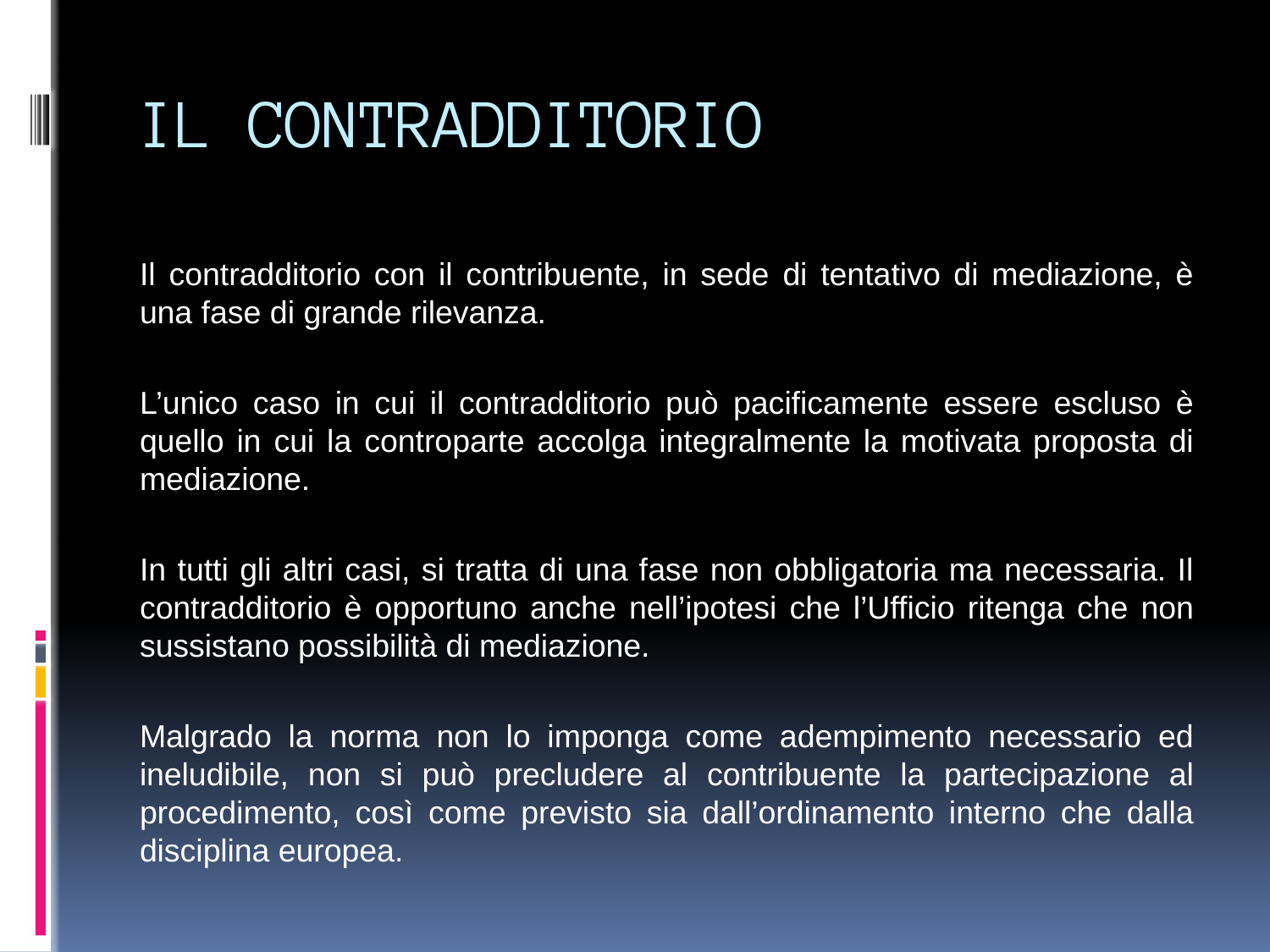

# IL CONTRADDITORIO
Il contradditorio con il contribuente, in sede di tentativo di mediazione, è una fase di grande rilevanza.

L’unico caso in cui il contradditorio può pacificamente essere escluso è quello in cui la controparte accolga integralmente la motivata proposta di mediazione.

In tutti gli altri casi, si tratta di una fase non obbligatoria ma necessaria. Il contradditorio è opportuno anche nell’ipotesi che l’Ufficio ritenga che non sussistano possibilità di mediazione.

Malgrado la norma non lo imponga come adempimento necessario ed ineludibile, non si può precludere al contribuente la partecipazione al procedimento, così come previsto sia dall’ordinamento interno che dalla disciplina europea.